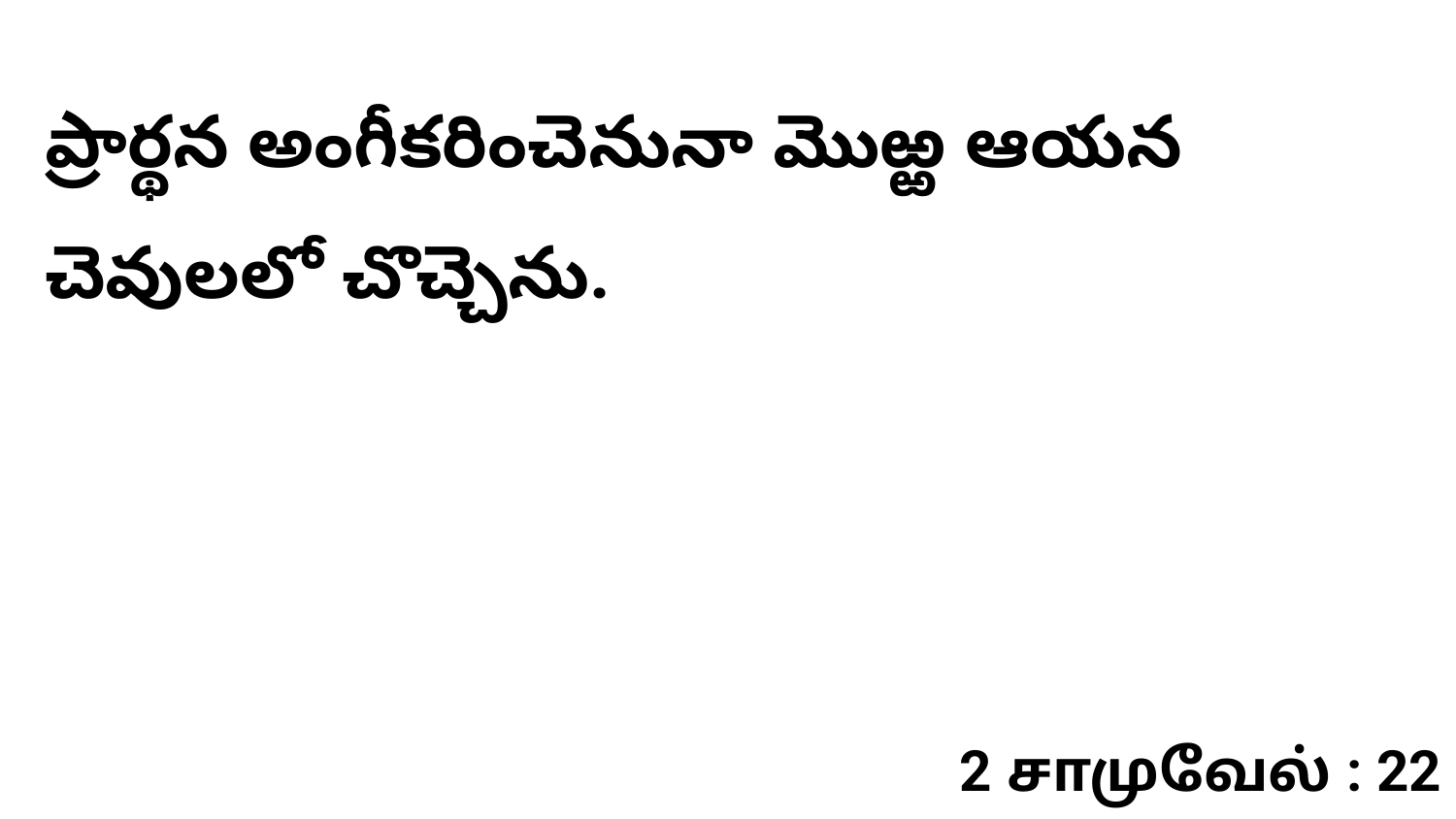

ప్రార్థన అంగీకరించెనునా మొఱ్ఱ ఆయన చెవులలో చొచ్చెను.
2 சாமுவேல் : 22